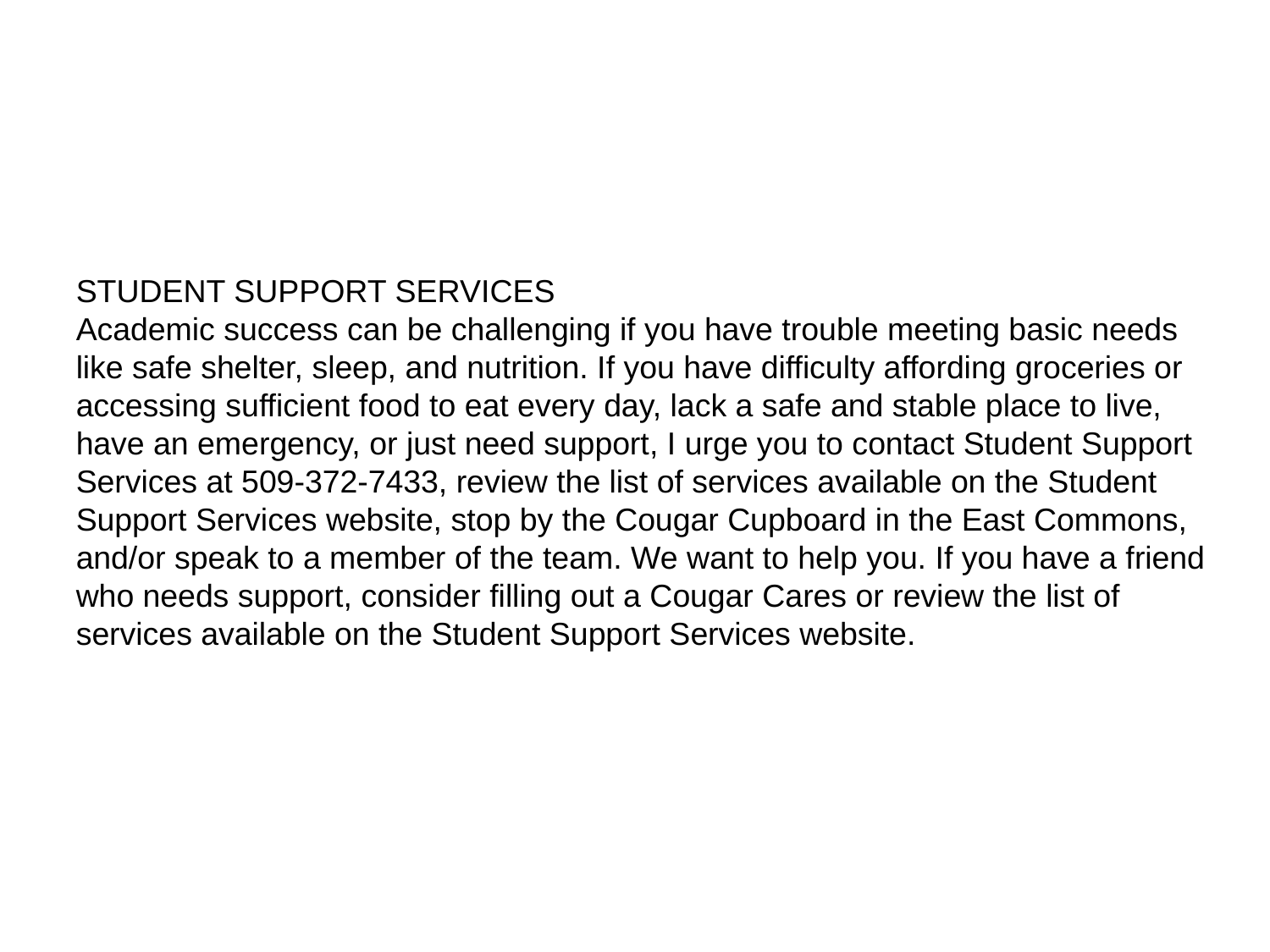

STUDENT SUPPORT SERVICES
Academic success can be challenging if you have trouble meeting basic needs like safe shelter, sleep, and nutrition. If you have difficulty affording groceries or accessing sufficient food to eat every day, lack a safe and stable place to live, have an emergency, or just need support, I urge you to contact Student Support Services at 509-372-7433, review the list of services available on the Student Support Services website, stop by the Cougar Cupboard in the East Commons, and/or speak to a member of the team. We want to help you. If you have a friend who needs support, consider filling out a Cougar Cares or review the list of services available on the Student Support Services website.